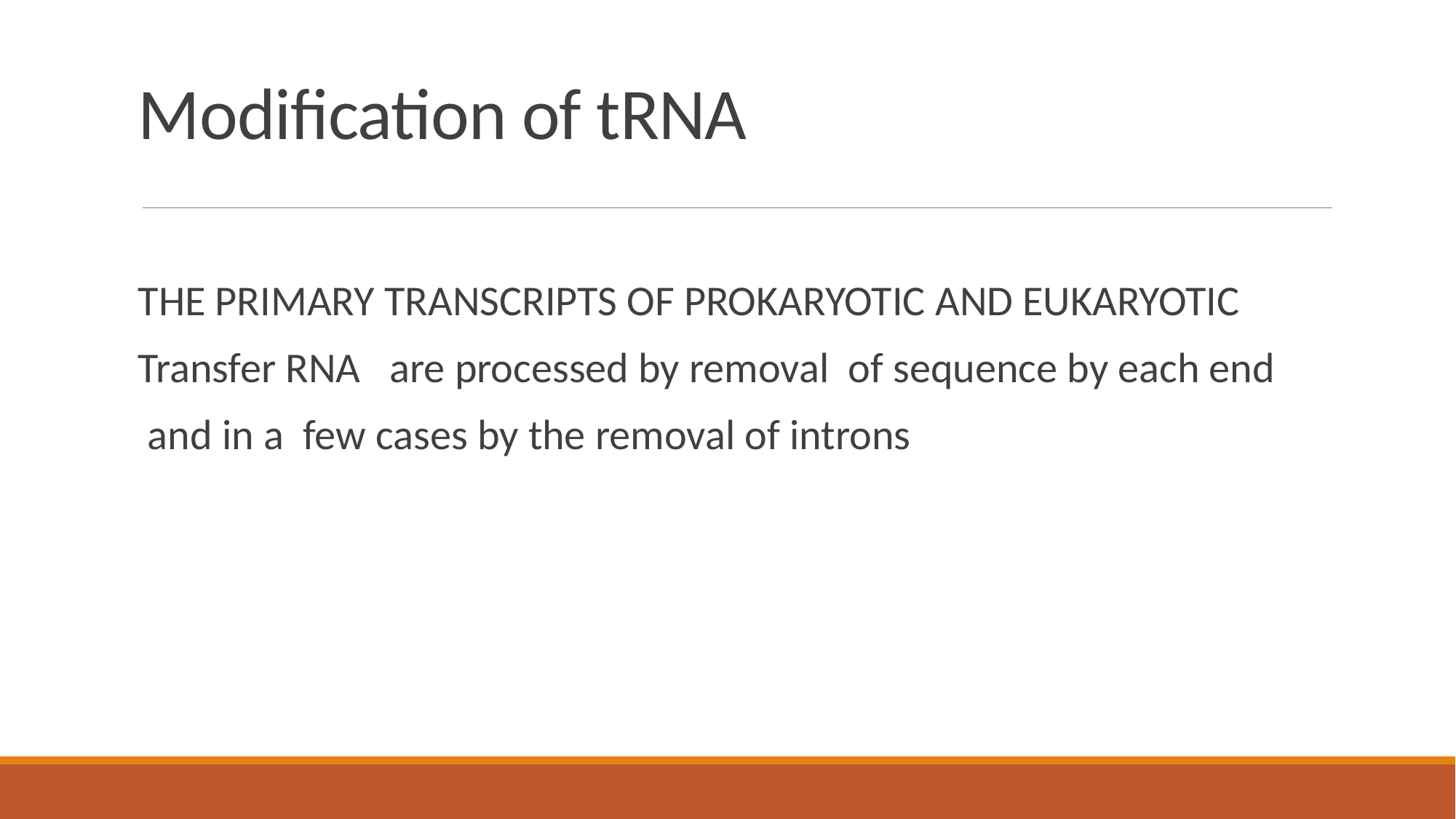

# Modification of tRNA
  THE PRIMARY TRANSCRIPTS OF PROKARYOTIC AND EUKARYOTIC
  Transfer RNA   are processed by removal  of sequence by each end
   and in a  few cases by the removal of introns